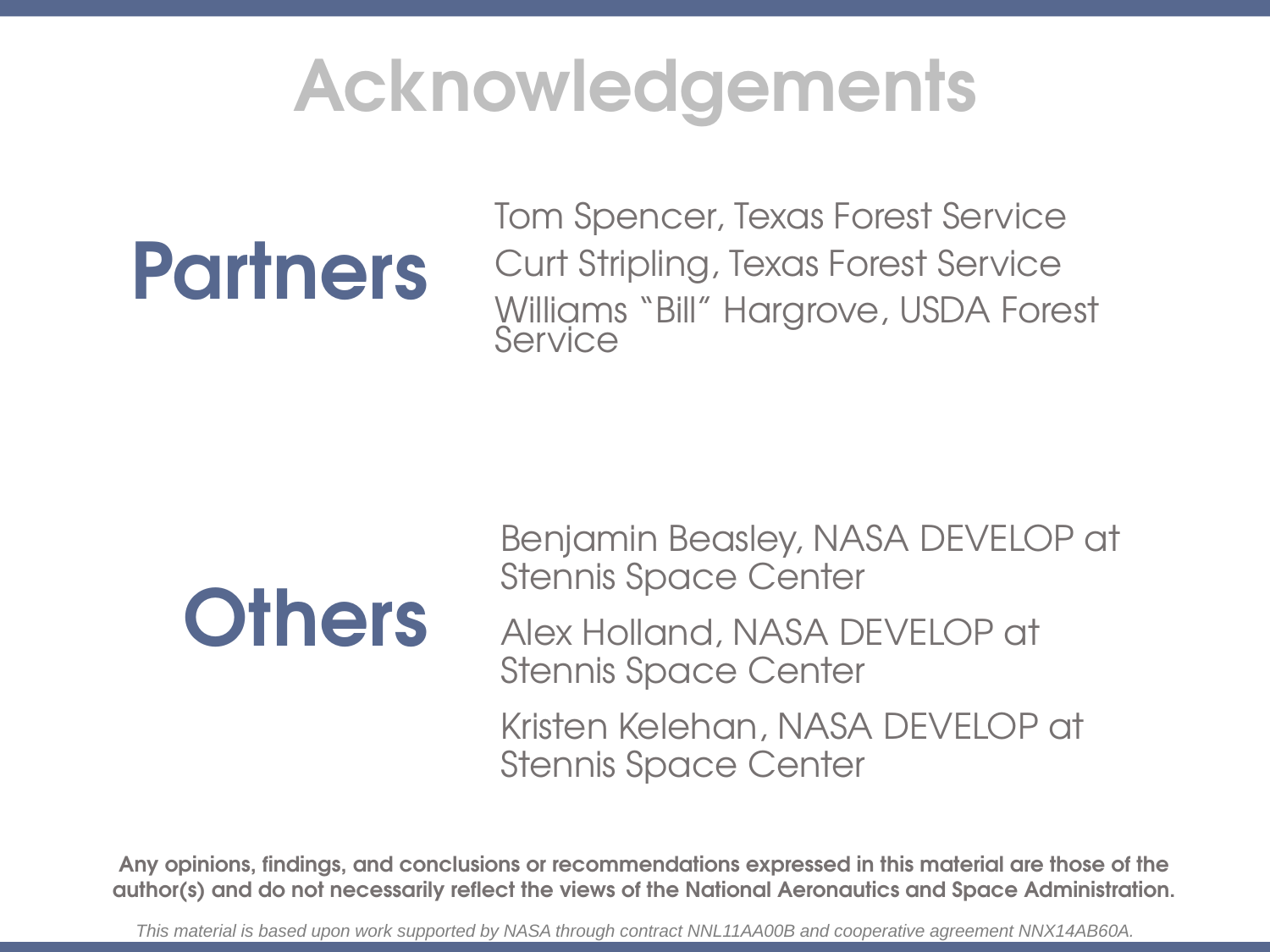

Tom Spencer, Texas Forest Service
Curt Stripling, Texas Forest Service
Williams “Bill” Hargrove, USDA Forest Service
Partners
Benjamin Beasley, NASA DEVELOP at Stennis Space Center
Alex Holland, NASA DEVELOP at   Stennis Space Center
Kristen Kelehan, NASA DEVELOP at Stennis Space Center
Others